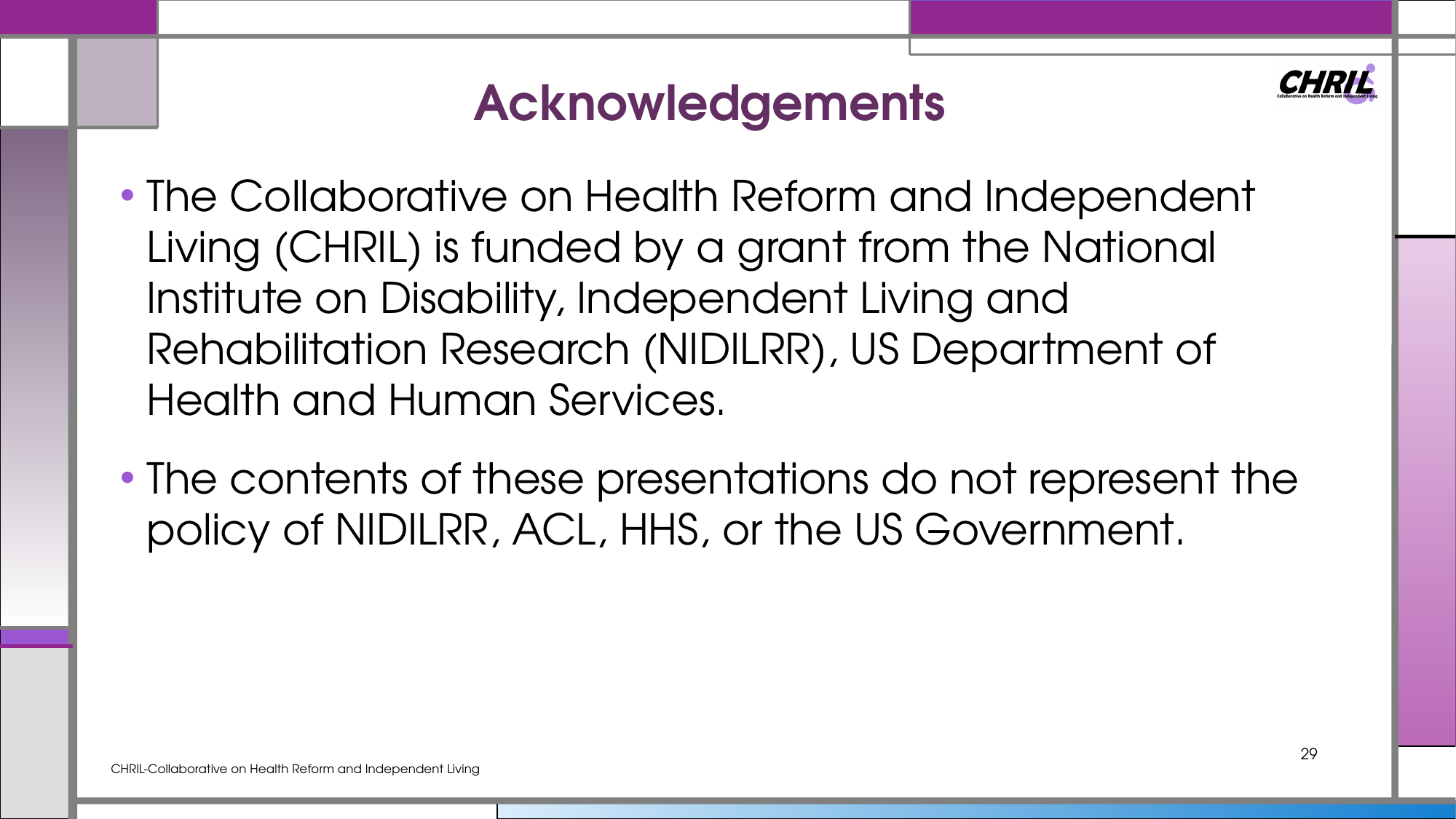

# Acknowledgements
The Collaborative on Health Reform and Independent Living (CHRIL) is funded by a grant from the National Institute on Disability, Independent Living and Rehabilitation Research (NIDILRR), US Department of Health and Human Services.
The contents of these presentations do not represent the policy of NIDILRR, ACL, HHS, or the US Government.

29
CHRIL-Collaborative on Health Reform and Independent Living